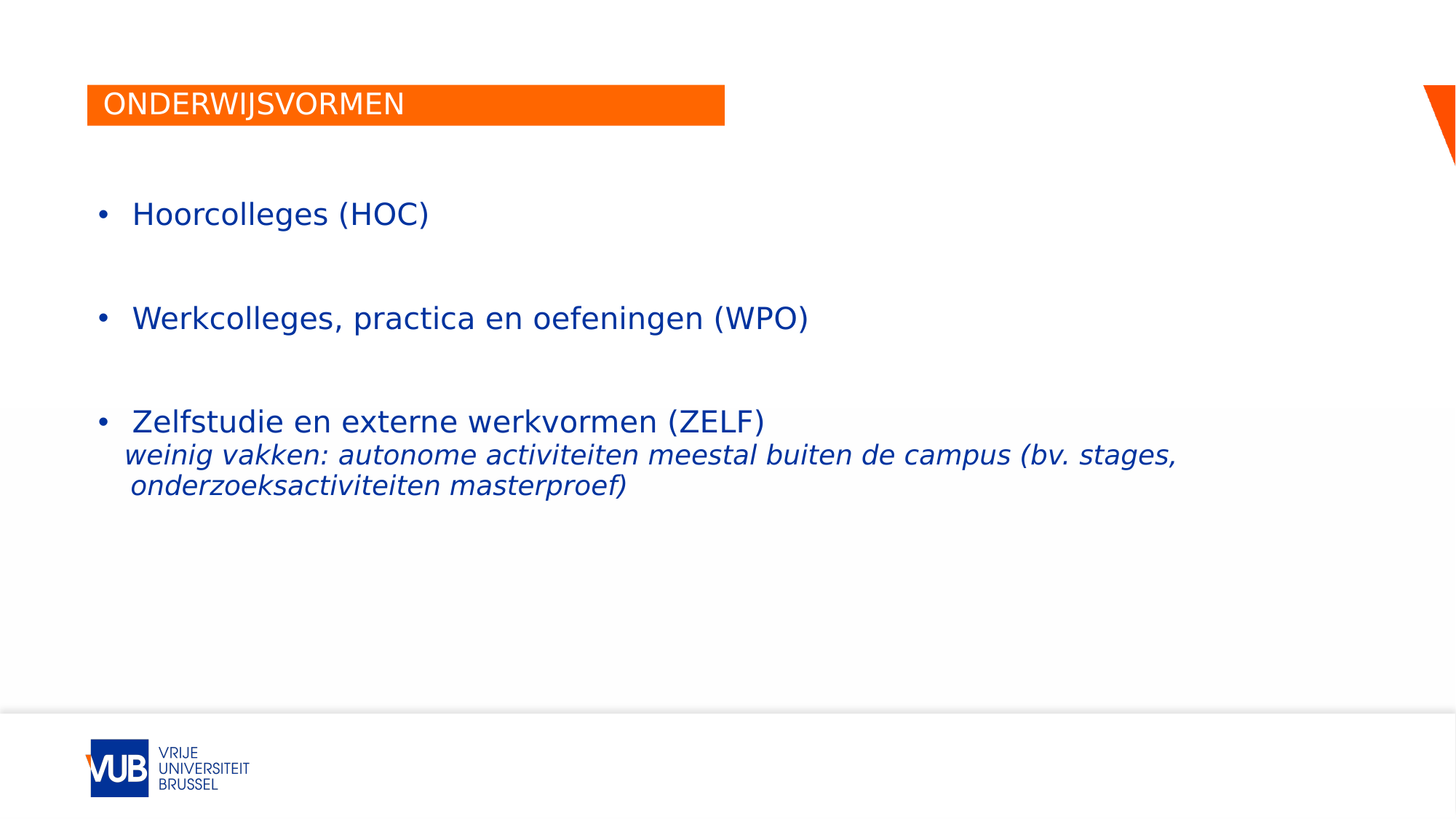

# ONDERWIJSVORMEN

Hoorcolleges (HOC)

Werkcolleges, practica en oefeningen (WPO)

Zelfstudie en externe werkvormen (ZELF)
   weinig vakken: autonome activiteiten meestal buiten de campus (bv. stages, onderzoeksactiviteiten masterproef)